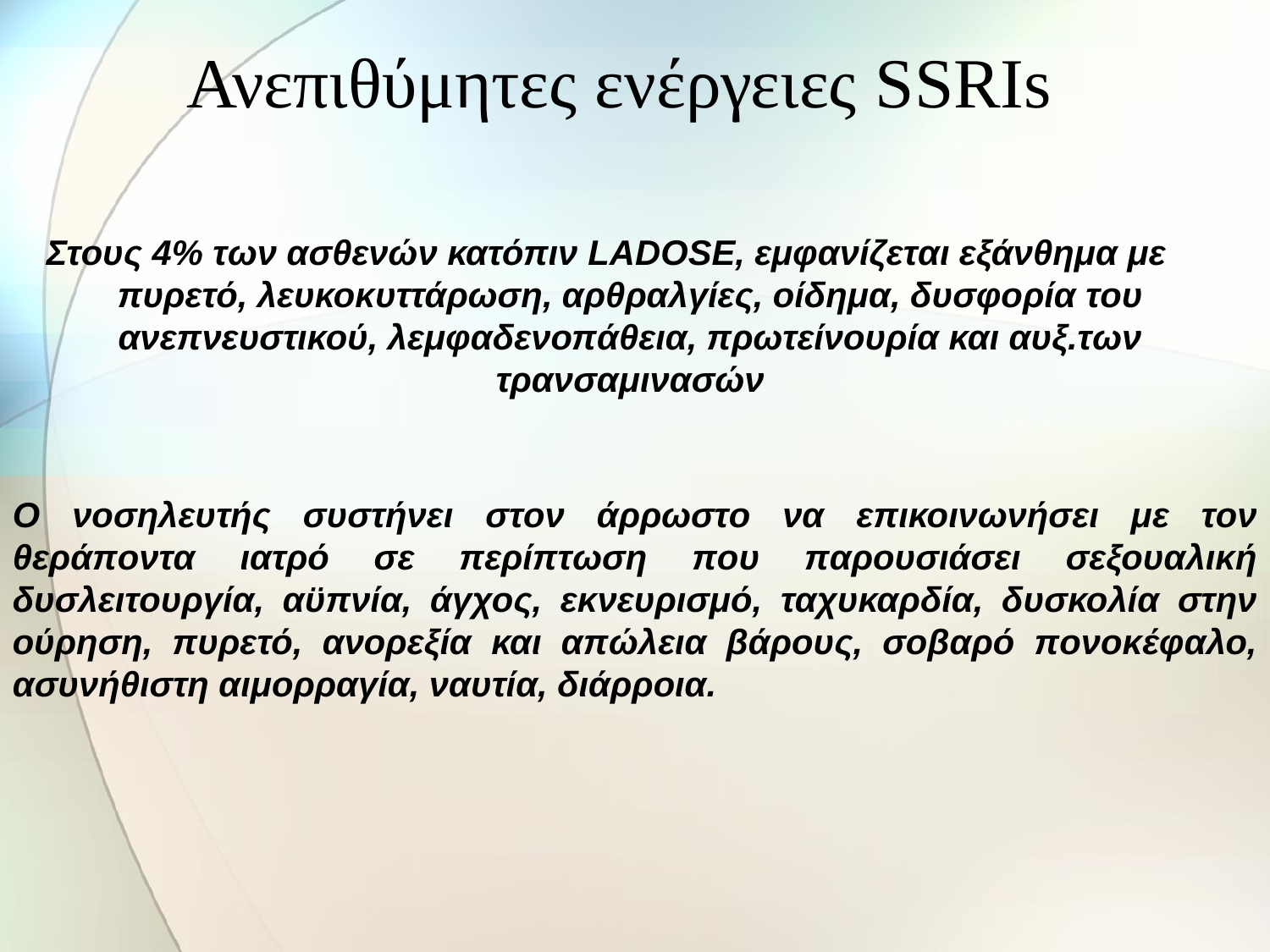

# Ανεπιθύμητες ενέργειες SSRIs

Στους 4% των ασθενών κατόπιν LADOSE, εμφανίζεται εξάνθημα με πυρετό, λευκοκυττάρωση, αρθραλγίες, οίδημα, δυσφορία του ανεπνευστικού, λεμφαδενοπάθεια, πρωτείνουρία και αυξ.των τρανσαμινασών
Ο νοσηλευτής συστήνει στον άρρωστο να επικοινωνήσει με τον θεράποντα ιατρό σε περίπτωση που παρουσιάσει σεξουαλική δυσλειτουργία, αϋπνία, άγχος, εκνευρισμό, ταχυκαρδία, δυσκολία στην ούρηση, πυρετό, ανορεξία και απώλεια βάρους, σοβαρό πονοκέφαλο, ασυνήθιστη αιμορραγία, ναυτία, διάρροια.